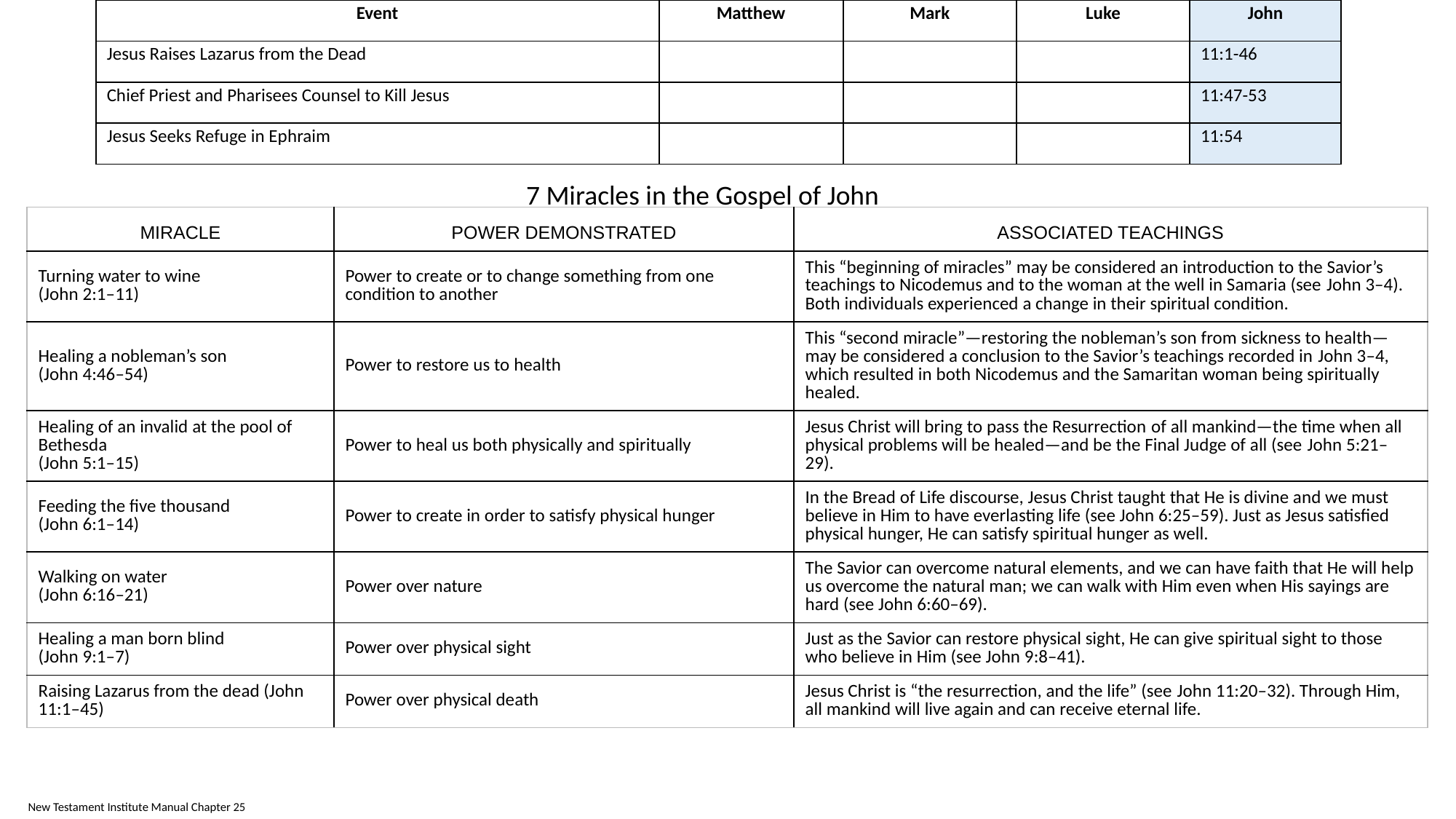

| Event | Matthew | Mark | Luke | John |
| --- | --- | --- | --- | --- |
| Jesus Raises Lazarus from the Dead |  |  |  | 11:1-46 |
| Chief Priest and Pharisees Counsel to Kill Jesus |  |  |  | 11:47-53 |
| Jesus Seeks Refuge in Ephraim |  |  |  | 11:54 |
7 Miracles in the Gospel of John
| MIRACLE | POWER DEMONSTRATED | ASSOCIATED TEACHINGS |
| --- | --- | --- |
| Turning water to wine (John 2:1–11) | Power to create or to change something from one condition to another | This “beginning of miracles” may be considered an introduction to the Savior’s teachings to Nicodemus and to the woman at the well in Samaria (see John 3–4). Both individuals experienced a change in their spiritual condition. |
| Healing a nobleman’s son (John 4:46–54) | Power to restore us to health | This “second miracle”—restoring the nobleman’s son from sickness to health—may be considered a conclusion to the Savior’s teachings recorded in John 3–4, which resulted in both Nicodemus and the Samaritan woman being spiritually healed. |
| Healing of an invalid at the pool of Bethesda (John 5:1–15) | Power to heal us both physically and spiritually | Jesus Christ will bring to pass the Resurrection of all mankind—the time when all physical problems will be healed—and be the Final Judge of all (see John 5:21–29). |
| Feeding the five thousand (John 6:1–14) | Power to create in order to satisfy physical hunger | In the Bread of Life discourse, Jesus Christ taught that He is divine and we must believe in Him to have everlasting life (see John 6:25–59). Just as Jesus satisfied physical hunger, He can satisfy spiritual hunger as well. |
| Walking on water (John 6:16–21) | Power over nature | The Savior can overcome natural elements, and we can have faith that He will help us overcome the natural man; we can walk with Him even when His sayings are hard (see John 6:60–69). |
| Healing a man born blind (John 9:1–7) | Power over physical sight | Just as the Savior can restore physical sight, He can give spiritual sight to those who believe in Him (see John 9:8–41). |
| Raising Lazarus from the dead (John 11:1–45) | Power over physical death | Jesus Christ is “the resurrection, and the life” (see John 11:20–32). Through Him, all mankind will live again and can receive eternal life. |
New Testament Institute Manual Chapter 25